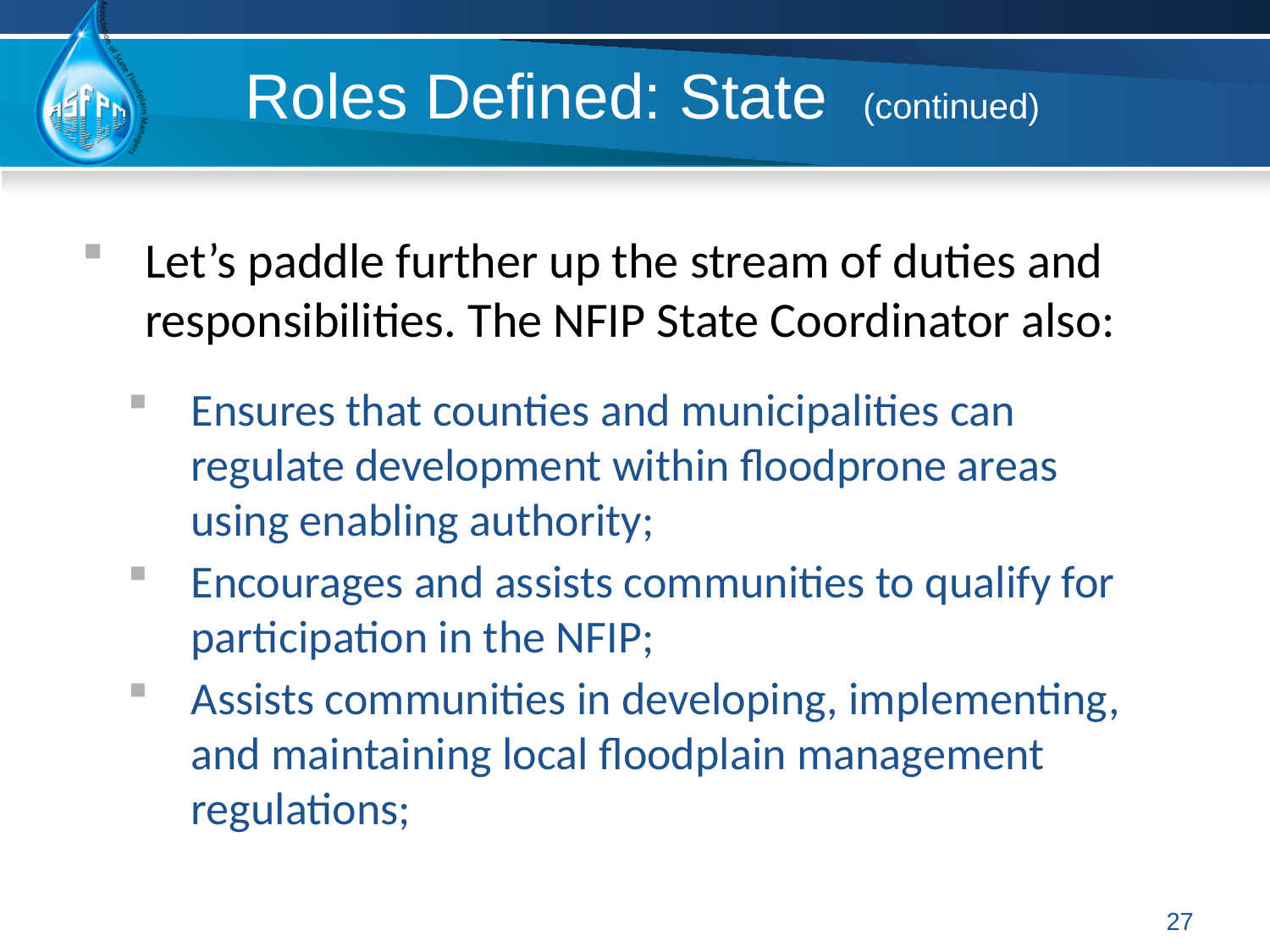

Roles Defined: State  (continued)

Let’s paddle further up the stream of duties and responsibilities. The NFIP State Coordinator also:

Ensures that counties and municipalities can regulate development within floodprone areas using enabling authority;
Encourages and assists communities to qualify for participation in the NFIP;
Assists communities in developing, implementing, and maintaining local floodplain management regulations;

27